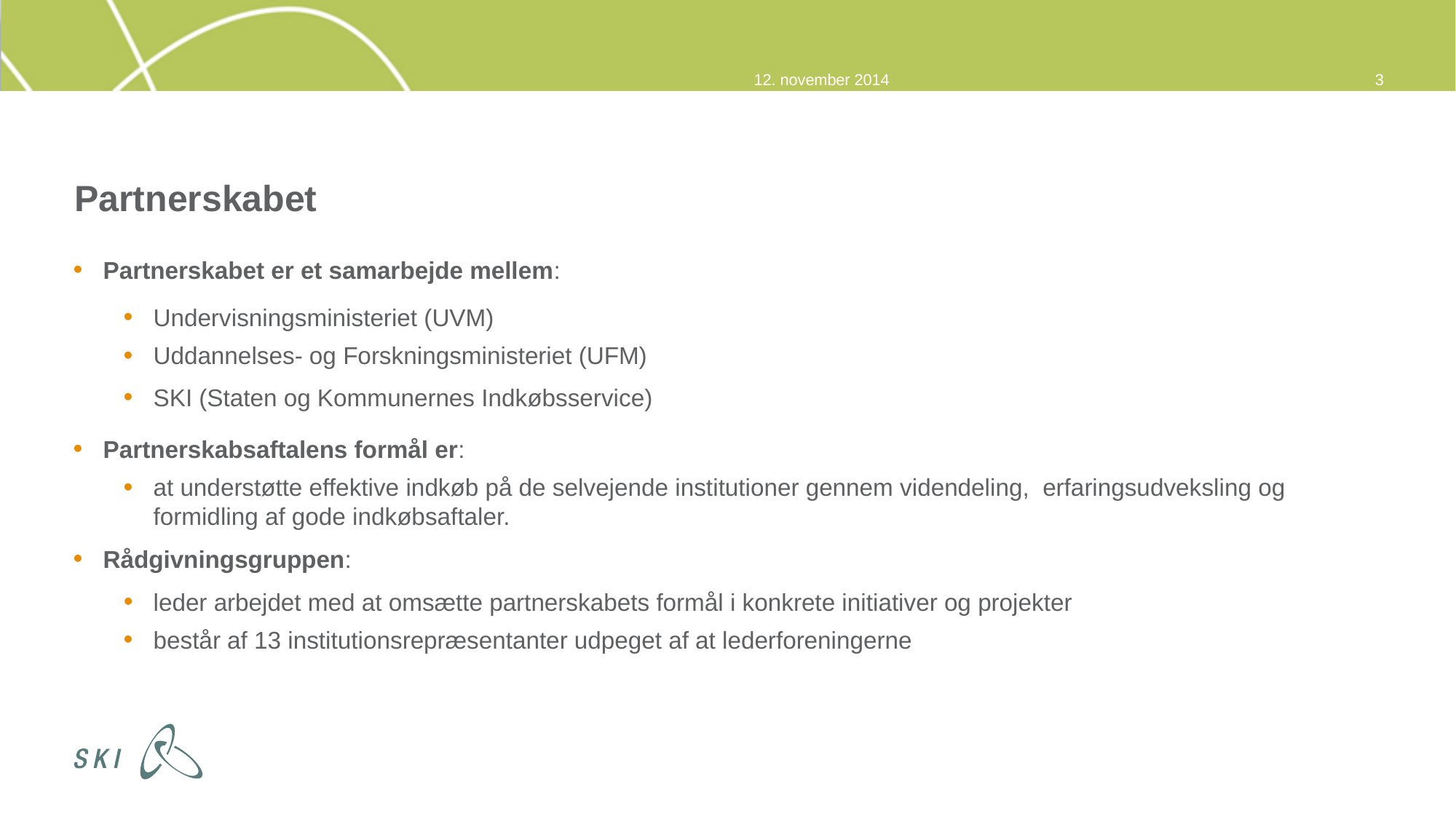

12. november 2014
3
# Partnerskabet
Partnerskabet er et samarbejde mellem:
Undervisningsministeriet (UVM)
Uddannelses- og Forskningsministeriet (UFM)
SKI (Staten og Kommunernes Indkøbsservice)
Partnerskabsaftalens formål er:
at understøtte effektive indkøb på de selvejende institutioner gennem videndeling,  erfaringsudveksling og formidling af gode indkøbsaftaler.
Rådgivningsgruppen:
leder arbejdet med at omsætte partnerskabets formål i konkrete initiativer og projekter
består af 13 institutionsrepræsentanter udpeget af at lederforeningerne